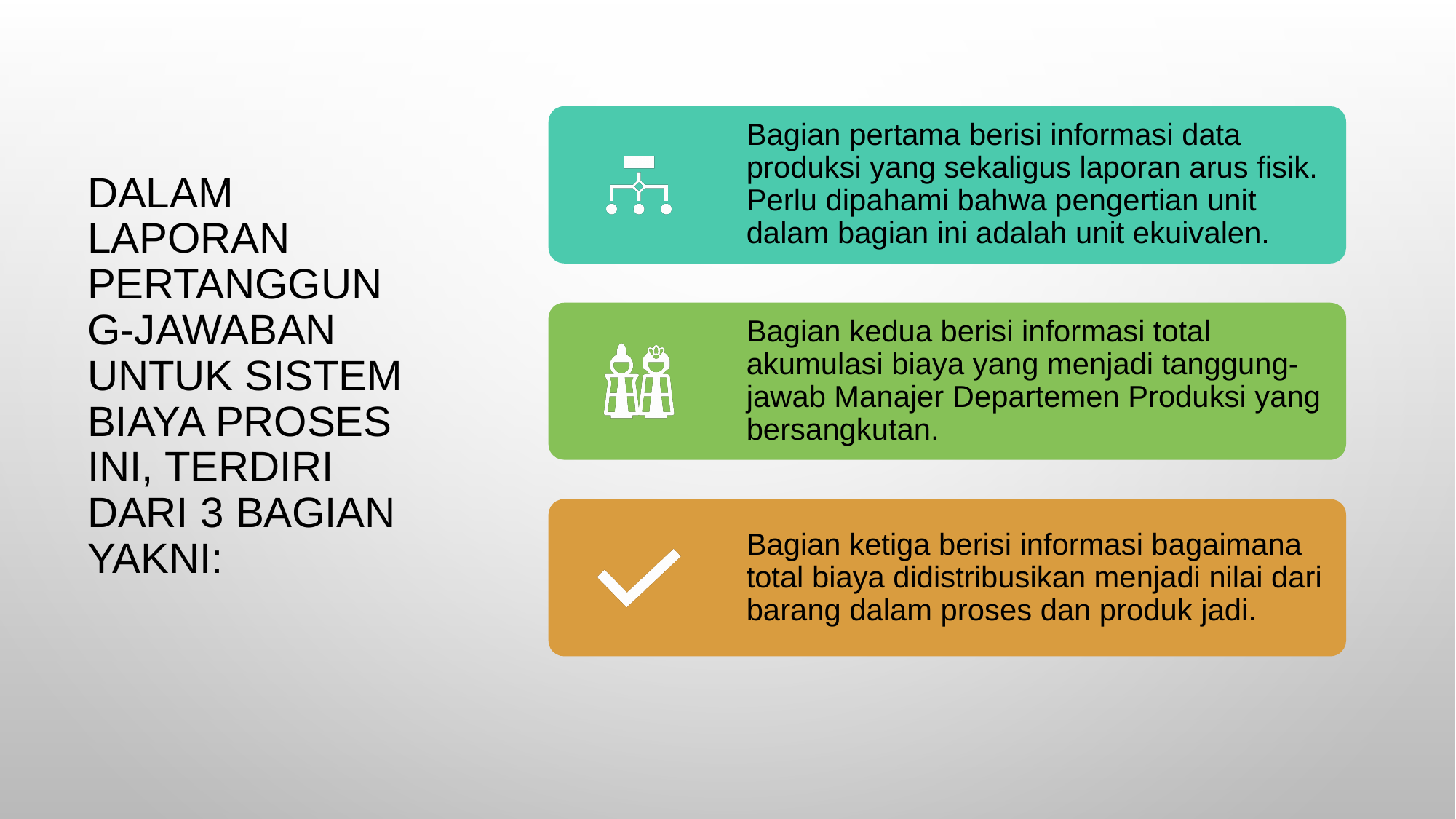

Bagian pertama berisi informasi data produksi yang sekaligus laporan arus fisik. Perlu dipahami bahwa pengertian unit dalam bagian ini adalah unit ekuivalen.
Bagian kedua berisi informasi total akumulasi biaya yang menjadi tanggung-jawab Manajer Departemen Produksi yang bersangkutan.
Bagian ketiga berisi informasi bagaimana total biaya didistribusikan menjadi nilai dari barang dalam proses dan produk jadi.
# Dalam laporan pertanggung-jawaban untuk sistem biaya proses ini, terdiri dari 3 bagian yakni: